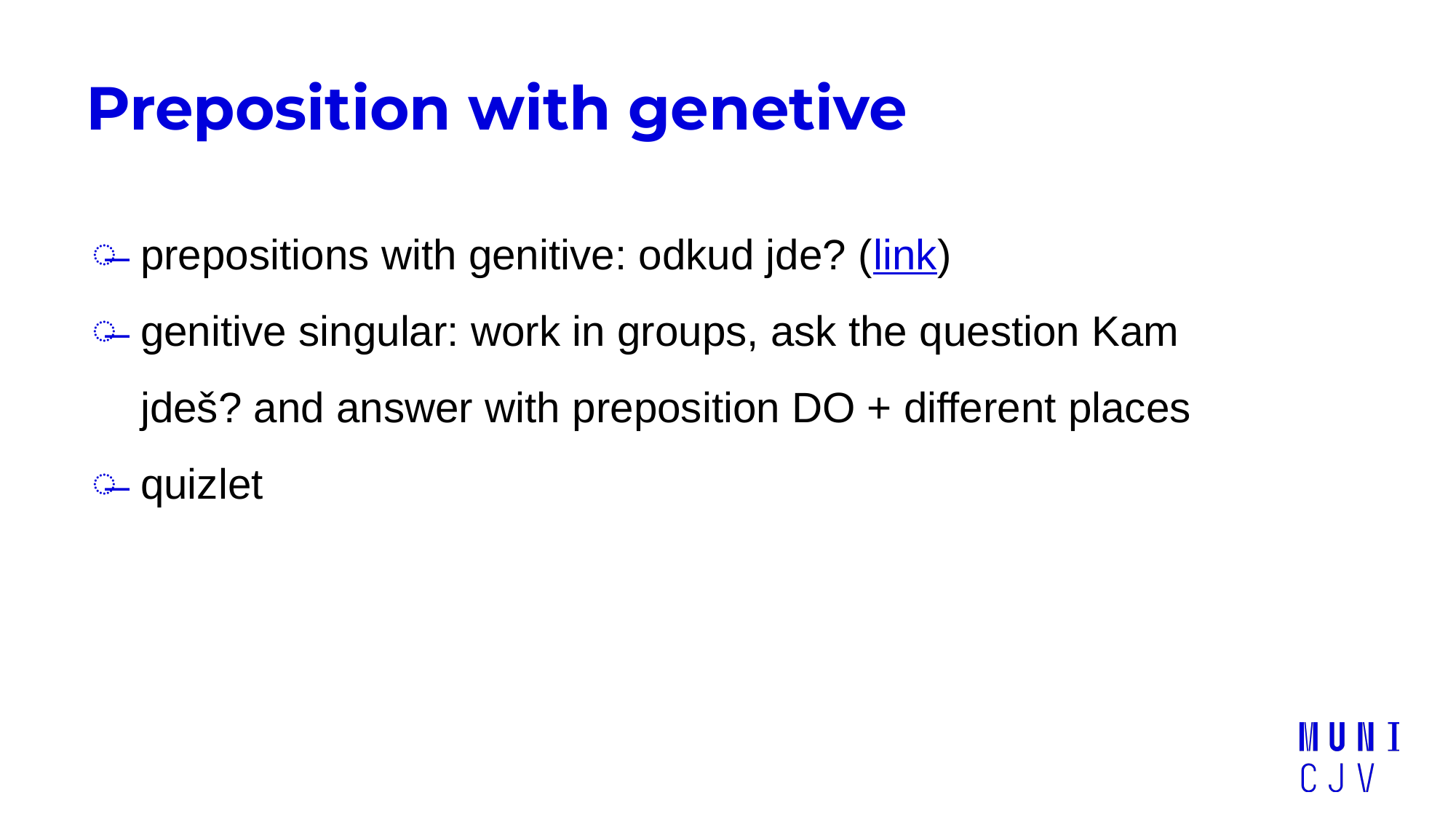

# Preposition with genetive
prepositions with genitive: odkud jde? (link)
genitive singular: work in groups, ask the question Kam jdeš? and answer with preposition DO + different places
quizlet